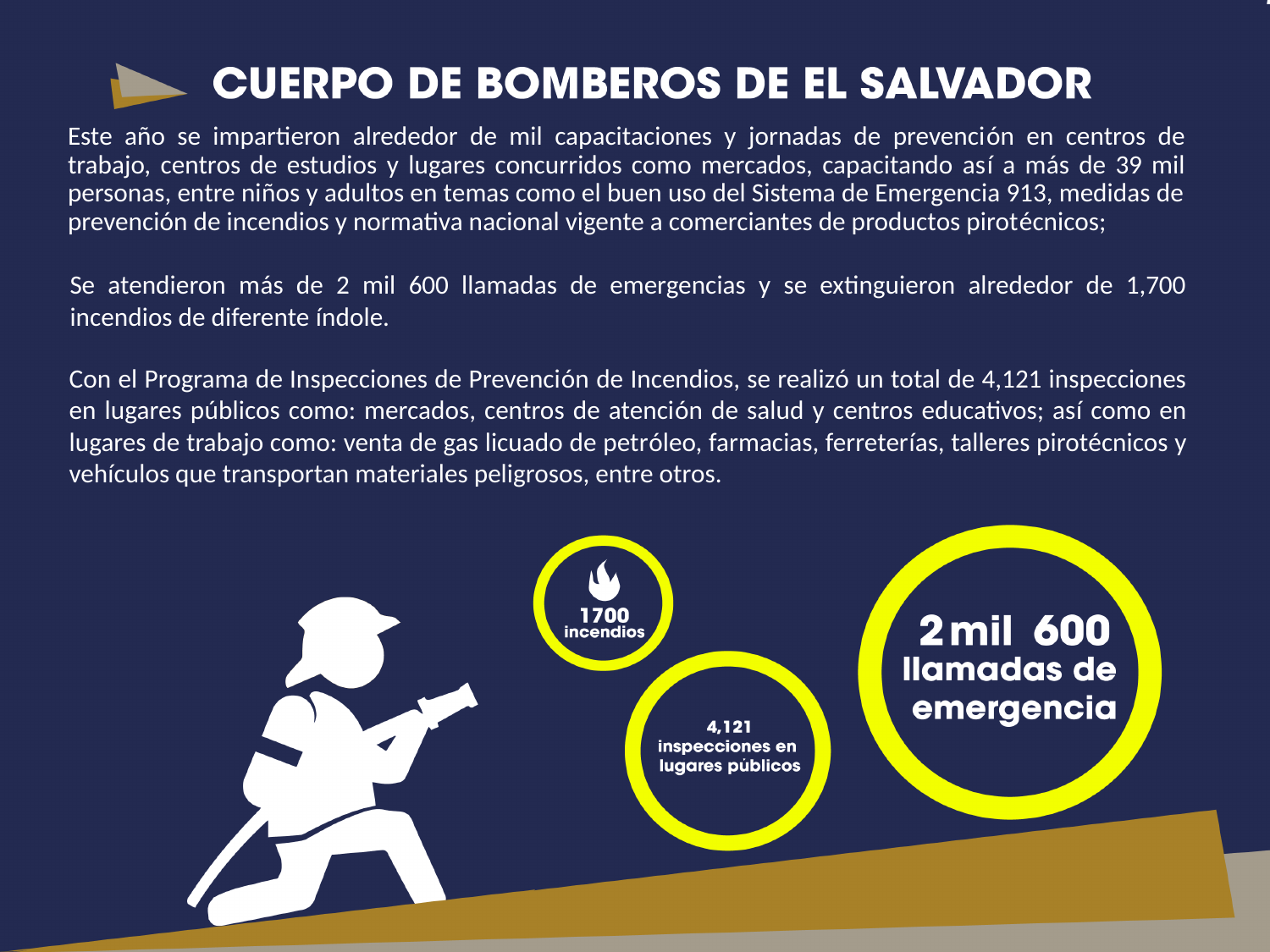

Este año se impartieron alrededor de mil capacitaciones y jornadas de prevención en centros de trabajo, centros de estudios y lugares concurridos como mercados, capacitando así a más de 39 mil personas, entre niños y adultos en temas como el buen uso del Sistema de Emergencia 913, medidas de prevención de incendios y normativa nacional vigente a comerciantes de productos pirotécnicos;
Se atendieron más de 2 mil 600 llamadas de emergencias y se extinguieron alrededor de 1,700 incendios de diferente índole.
Con el Programa de Inspecciones de Prevención de Incendios, se realizó un total de 4,121 inspecciones en lugares públicos como: mercados, centros de atención de salud y centros educativos; así como en lugares de trabajo como: venta de gas licuado de petróleo, farmacias, ferreterías, talleres pirotécnicos y vehículos que transportan materiales peligrosos, entre otros.